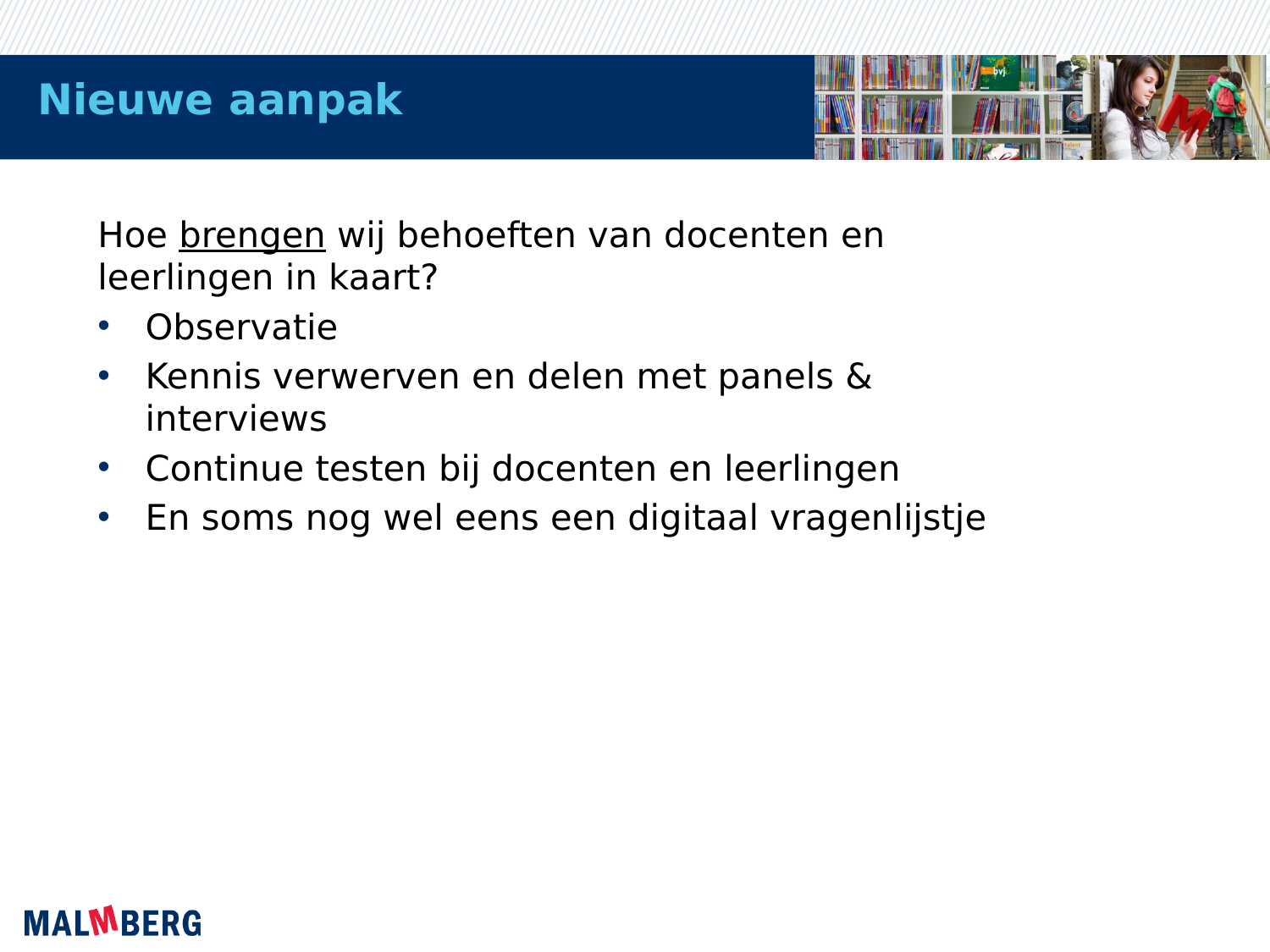

# Nieuwe aanpak
Hoe brengen wij behoeften van docenten en leerlingen in kaart?
Observatie
Kennis verwerven en delen met panels & interviews
Continue testen bij docenten en leerlingen
En soms nog wel eens een digitaal vragenlijstje